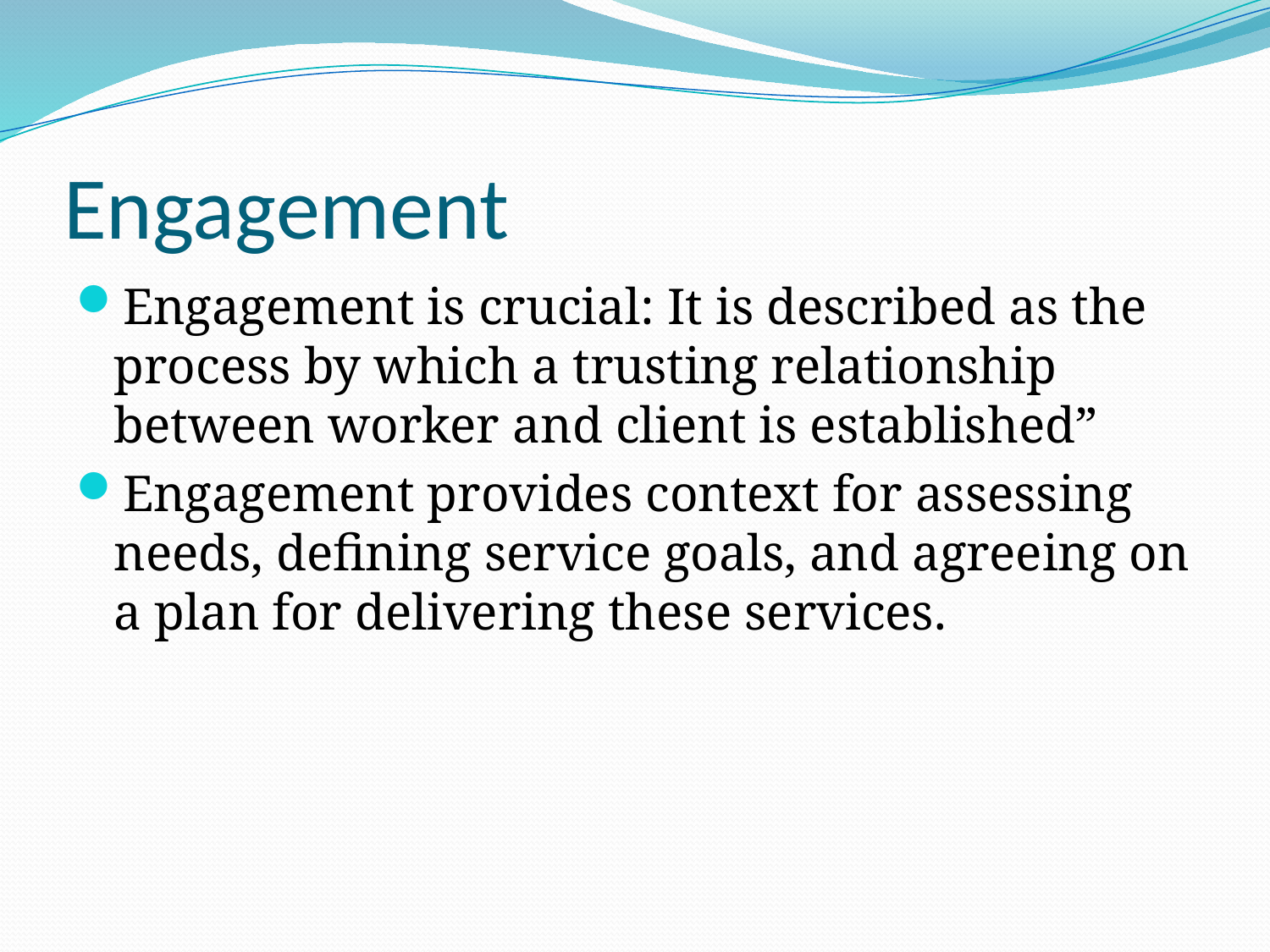

# Engagement
Engagement is crucial: It is described as the process by which a trusting relationship between worker and client is established”
Engagement provides context for assessing needs, defining service goals, and agreeing on a plan for delivering these services.